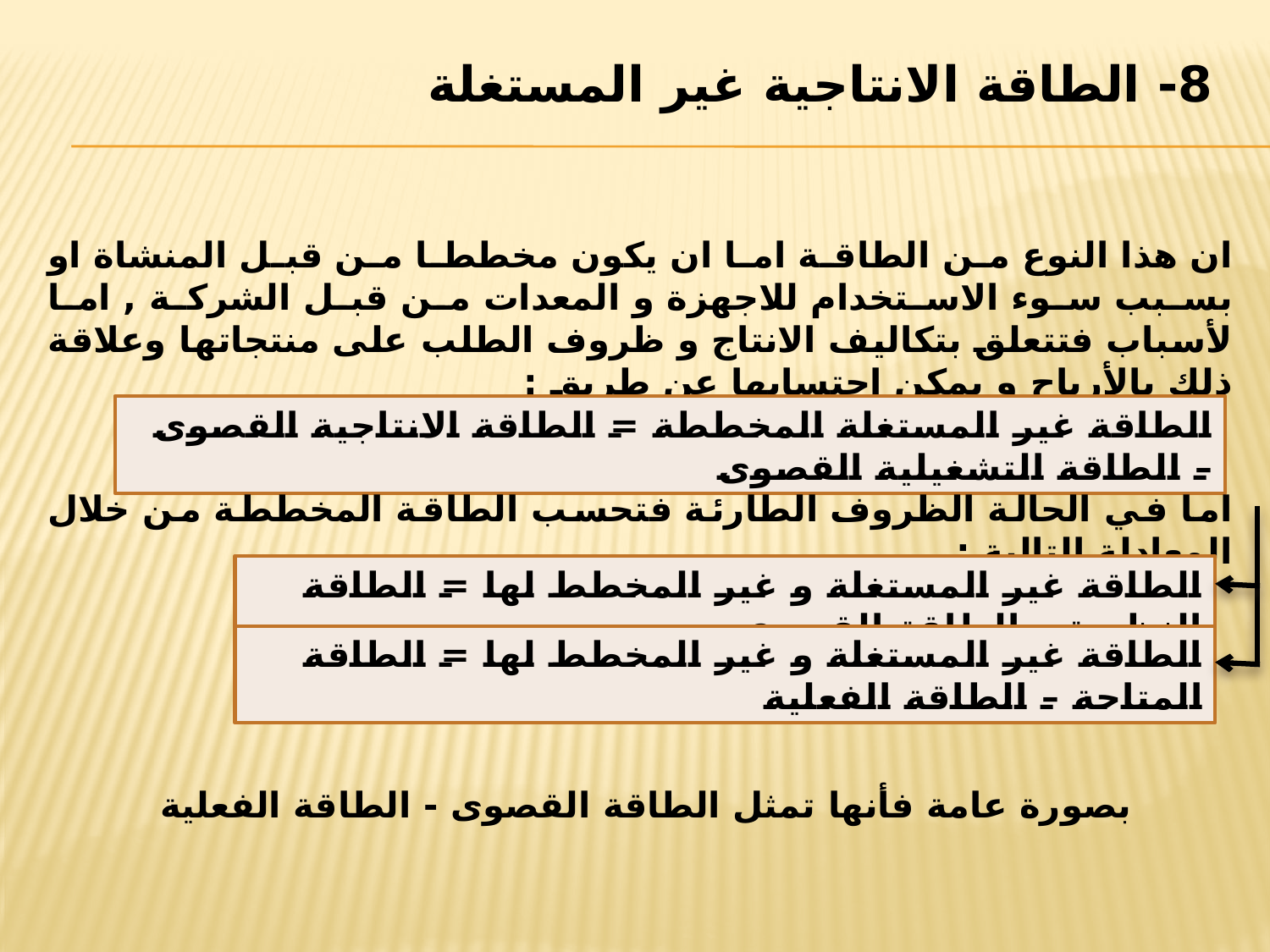

8- الطاقة الانتاجية غير المستغلة
ان هذا النوع من الطاقة اما ان يكون مخططا من قبل المنشاة او بسبب سوء الاستخدام للاجهزة و المعدات من قبل الشركة , اما لأسباب فتتعلق بتكاليف الانتاج و ظروف الطلب على منتجاتها وعلاقة ذلك بالأرباح و يمكن احتسابها عن طريق :

الطاقة غير المستغلة المخططة = الطاقة الانتاجية القصوى – الطاقة التشغيلية القصوى
اما في الحالة الظروف الطارئة فتحسب الطاقة المخططة من خلال المعادلة التالية :

بصورة عامة فأنها تمثل الطاقة القصوى - الطاقة الفعلية

الطاقة غير المستغلة و غير المخطط لها = الطاقة النظرية – الطاقة القصوى
الطاقة غير المستغلة و غير المخطط لها = الطاقة المتاحة – الطاقة الفعلية